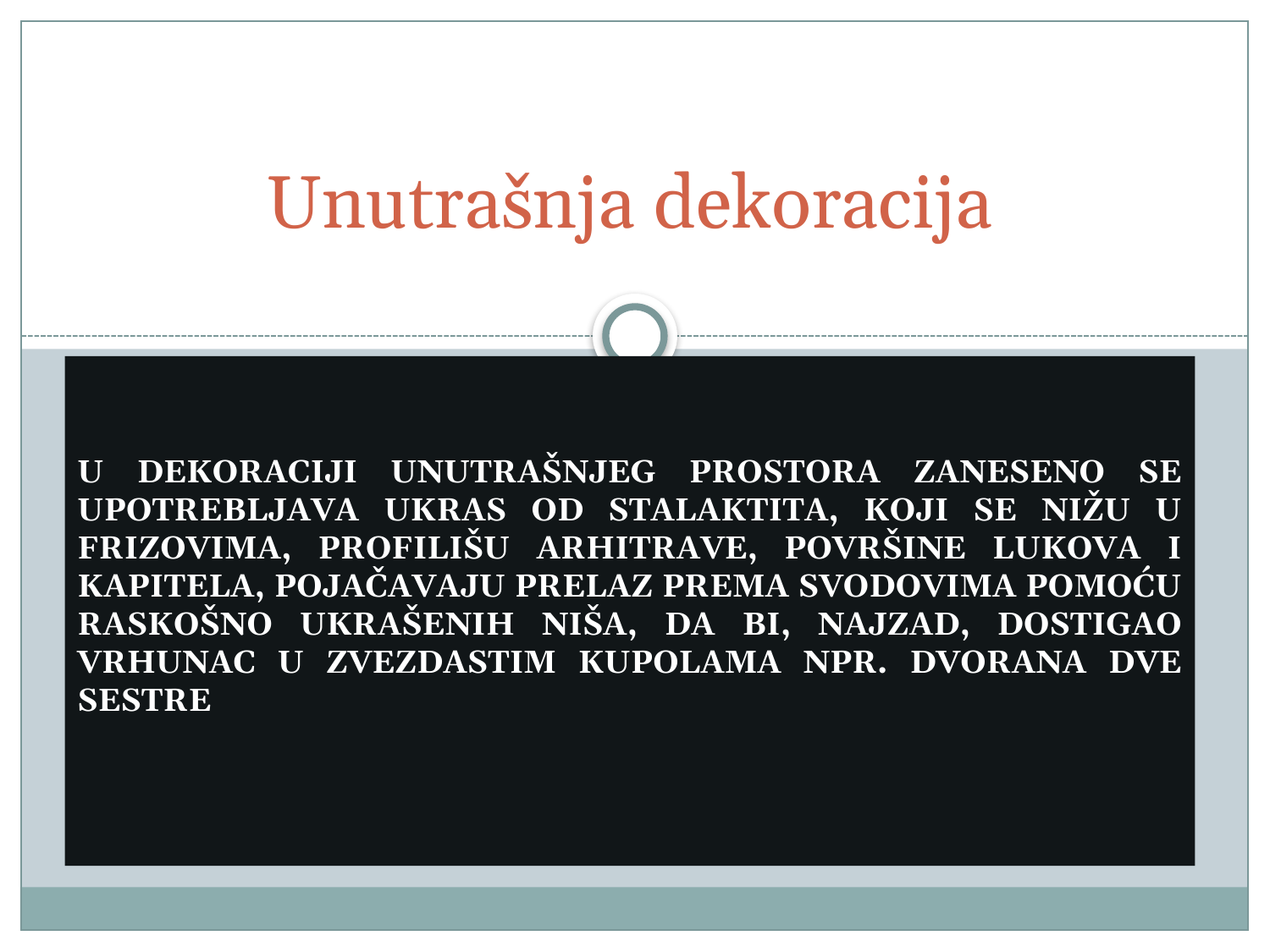

# Unutrašnja dekoracija

U dekoraciji unutrašnjeg prostora zaneseno se upotrebljava ukras od stalaktita, koji se nižu u frizovima, profilišu arhitrave, površine lukova i kapitela, pojačavaju prelaz prema svodovima pomoću raskošno ukrašenih niša, da bi, najzad, dostigao vrhunac u zvezdastim kupolama npr. Dvorana dve sestre